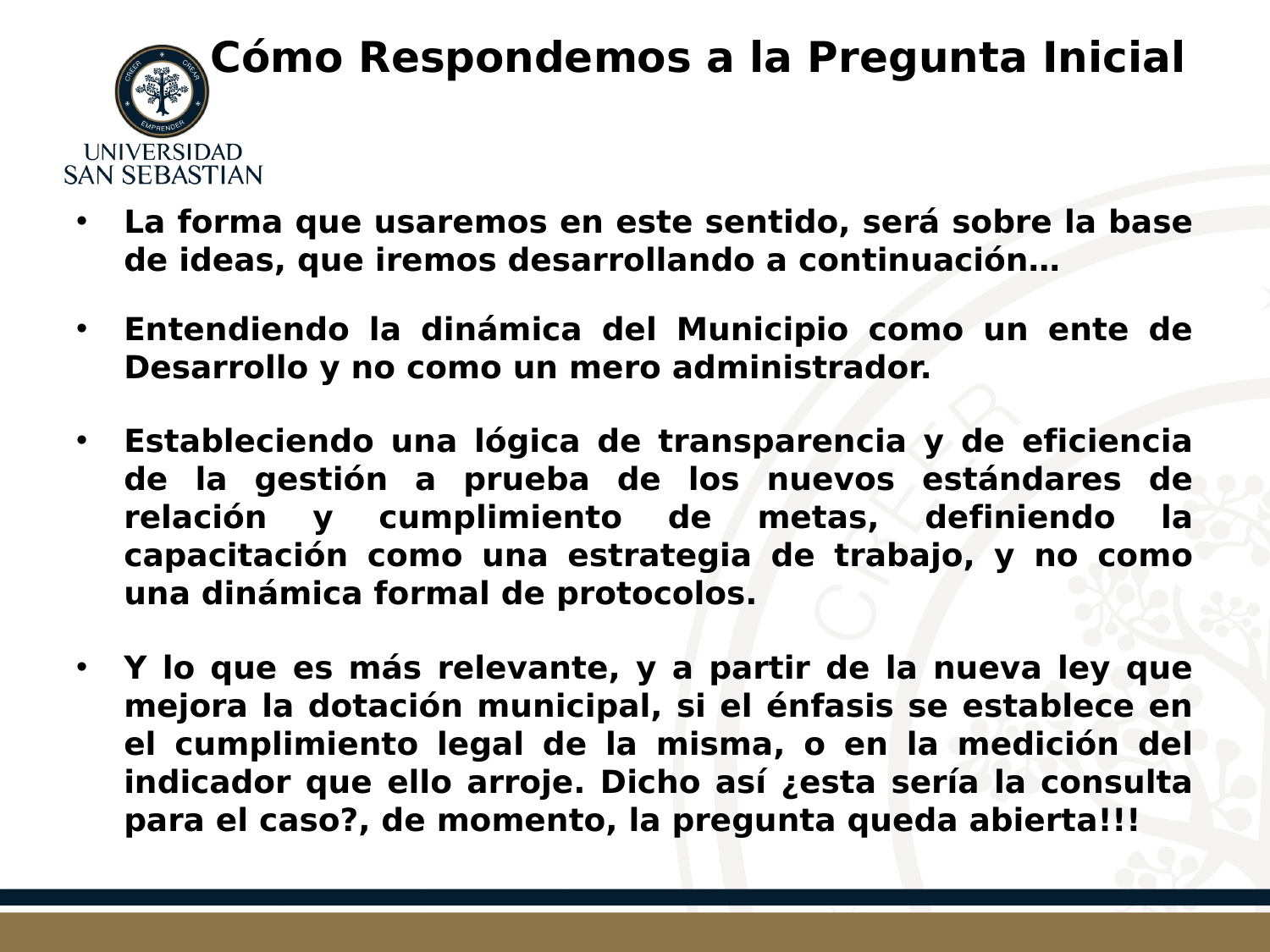

# Cómo Respondemos a la Pregunta Inicial
La forma que usaremos en este sentido, será sobre la base de ideas, que iremos desarrollando a continuación…

Entendiendo la dinámica del Municipio como un ente de Desarrollo y no como un mero administrador.

Estableciendo una lógica de transparencia y de eficiencia de la gestión a prueba de los nuevos estándares de relación y cumplimiento de metas, definiendo la capacitación como una estrategia de trabajo, y no como una dinámica formal de protocolos.

Y lo que es más relevante, y a partir de la nueva ley que mejora la dotación municipal, si el énfasis se establece en el cumplimiento legal de la misma, o en la medición del indicador que ello arroje. Dicho así ¿esta sería la consulta para el caso?, de momento, la pregunta queda abierta!!!